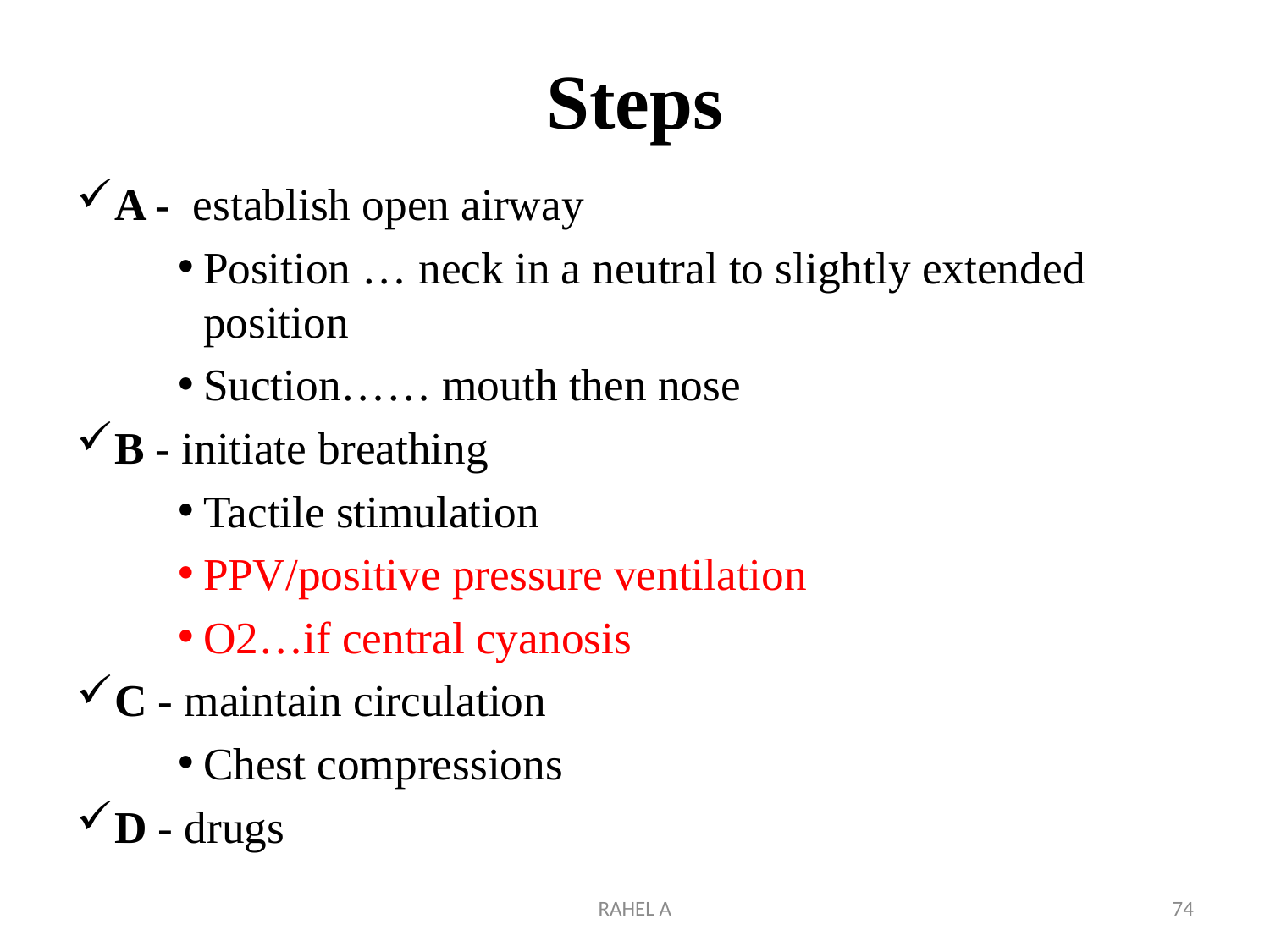

# Steps
A -  establish open airway
Position … neck in a neutral to slightly extended position
Suction…… mouth then nose
B - initiate breathing
Tactile stimulation
PPV/positive pressure ventilation
O2…if central cyanosis
C - maintain circulation
Chest compressions
D - drugs

RAHEL A
74